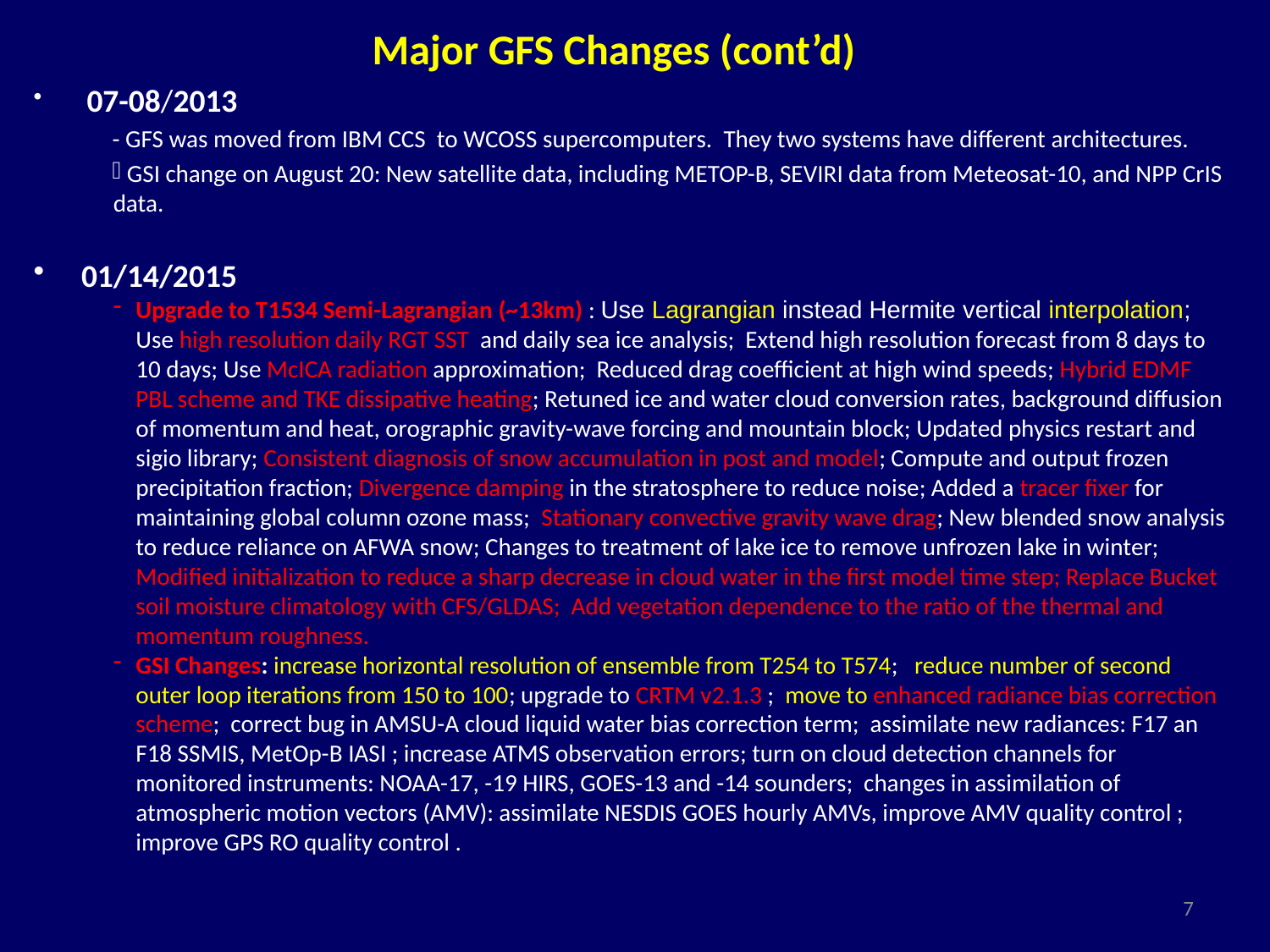

Major GFS Changes (cont’d)
 07-08/2013
- GFS was moved from IBM CCS  to WCOSS supercomputers.  They two systems have different architectures.
 GSI change on August 20: New satellite data, including METOP-B, SEVIRI data from Meteosat-10, and NPP CrIS data.

01/14/2015
Upgrade to T1534 Semi-Lagrangian (~13km) : Use Lagrangian instead Hermite vertical interpolation; Use high resolution daily RGT SST  and daily sea ice analysis;  Extend high resolution forecast from 8 days to 10 days; Use McICA radiation approximation;  Reduced drag coefficient at high wind speeds; Hybrid EDMF PBL scheme and TKE dissipative heating; Retuned ice and water cloud conversion rates, background diffusion of momentum and heat, orographic gravity-wave forcing and mountain block; Updated physics restart and sigio library; Consistent diagnosis of snow accumulation in post and model; Compute and output frozen precipitation fraction; Divergence damping in the stratosphere to reduce noise; Added a tracer fixer for maintaining global column ozone mass;  Stationary convective gravity wave drag; New blended snow analysis to reduce reliance on AFWA snow; Changes to treatment of lake ice to remove unfrozen lake in winter; Modified initialization to reduce a sharp decrease in cloud water in the first model time step; Replace Bucket soil moisture climatology with CFS/GLDAS;  Add vegetation dependence to the ratio of the thermal and momentum roughness.
GSI Changes: increase horizontal resolution of ensemble from T254 to T574;   reduce number of second outer loop iterations from 150 to 100; upgrade to CRTM v2.1.3 ;  move to enhanced radiance bias correction scheme;  correct bug in AMSU-A cloud liquid water bias correction term;  assimilate new radiances: F17 an F18 SSMIS, MetOp-B IASI ; increase ATMS observation errors; turn on cloud detection channels for monitored instruments: NOAA-17, -19 HIRS, GOES-13 and -14 sounders;  changes in assimilation of atmospheric motion vectors (AMV): assimilate NESDIS GOES hourly AMVs, improve AMV quality control ; improve GPS RO quality control .

7